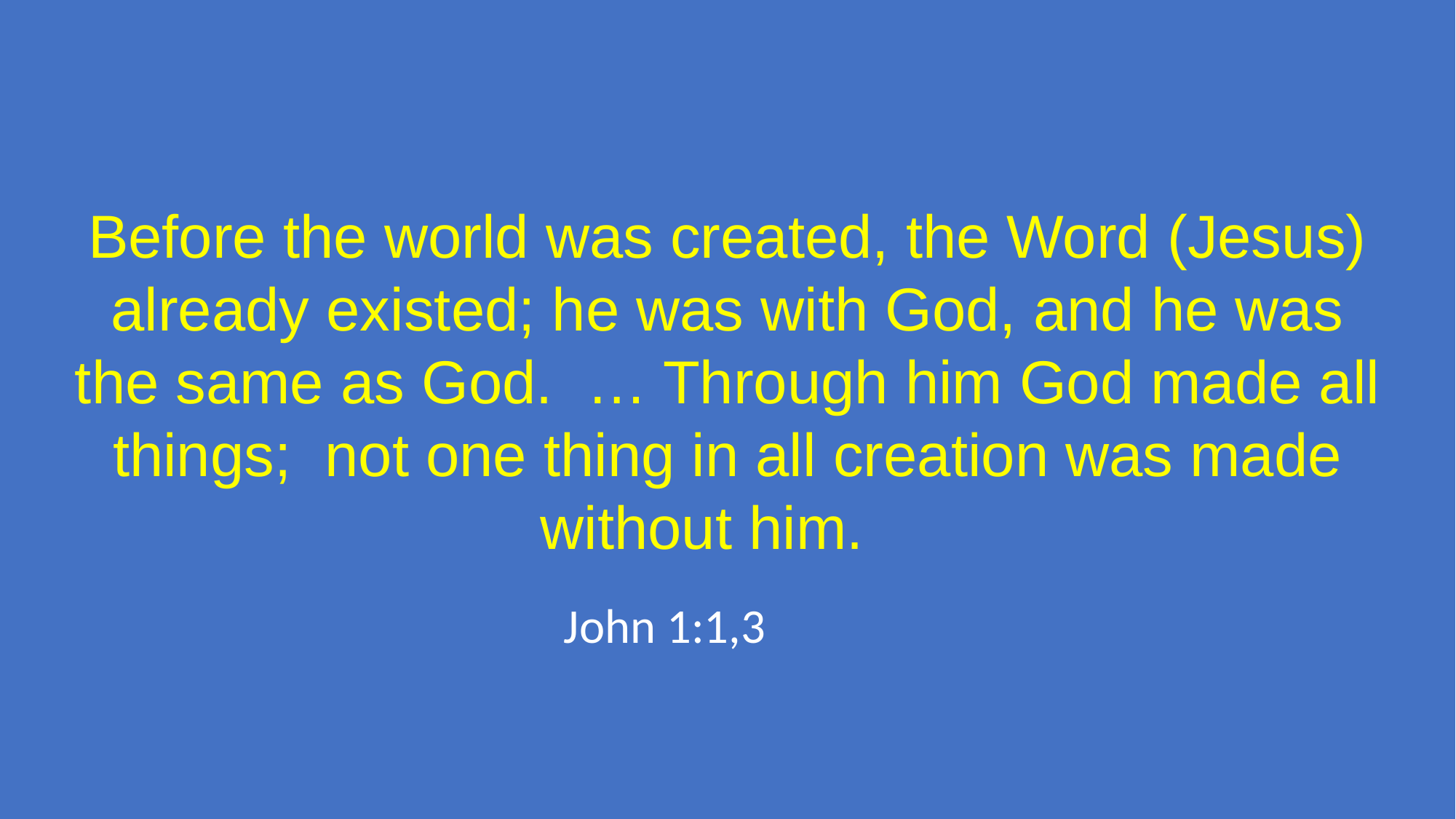

Before the world was created, the Word (Jesus) already existed; he was with God, and he was the same as God.  … Through him God made all things;  not one thing in all creation was made without him.
		John 1:1,3